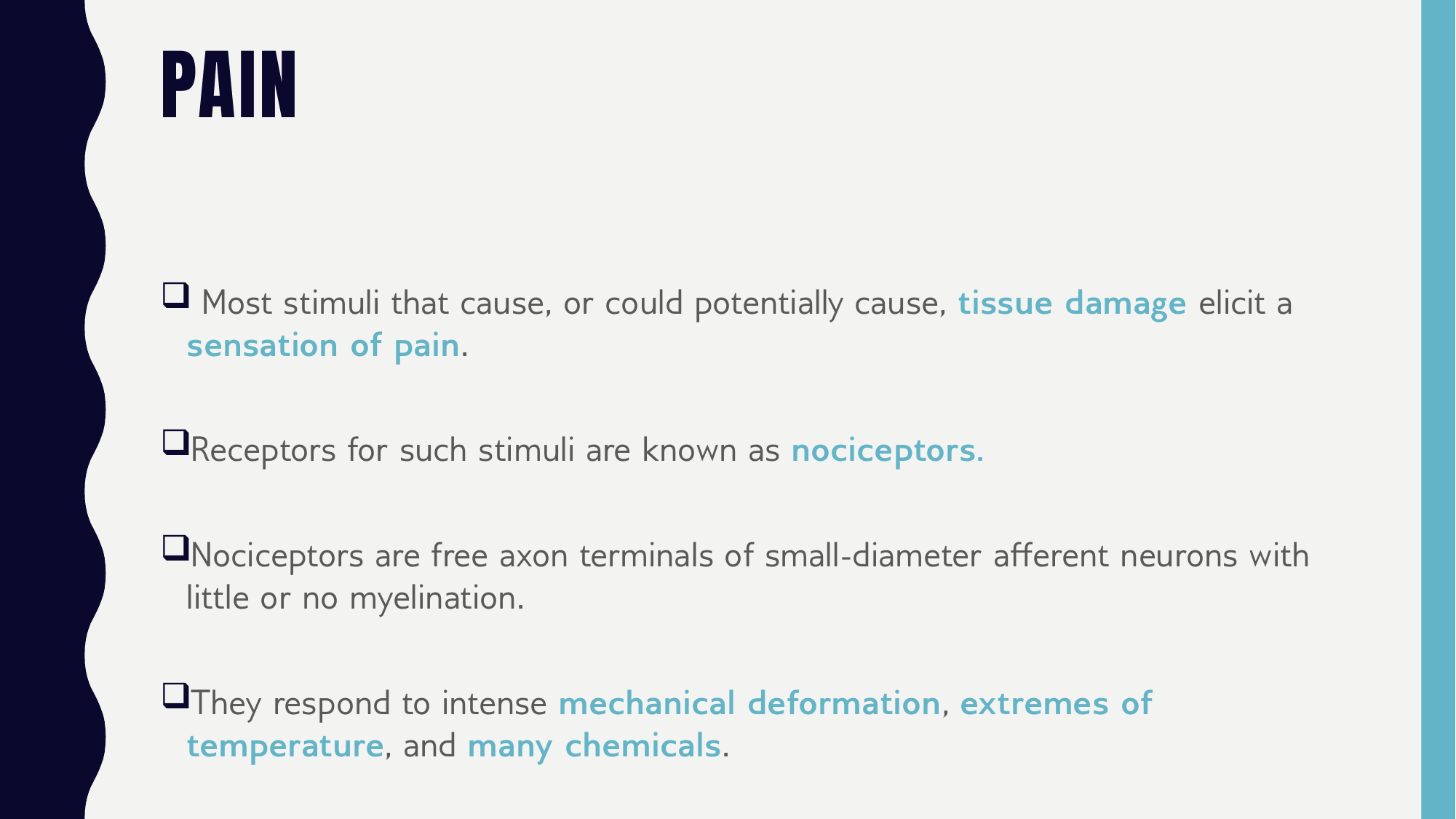

# Pain
 Most stimuli that cause, or could potentially cause, tissue damage elicit a sensation of pain.

Receptors for such stimuli are known as nociceptors.

Nociceptors are free axon terminals of small-diameter afferent neurons with little or no myelination.

They respond to intense mechanical deformation, extremes of temperature, and many chemicals.